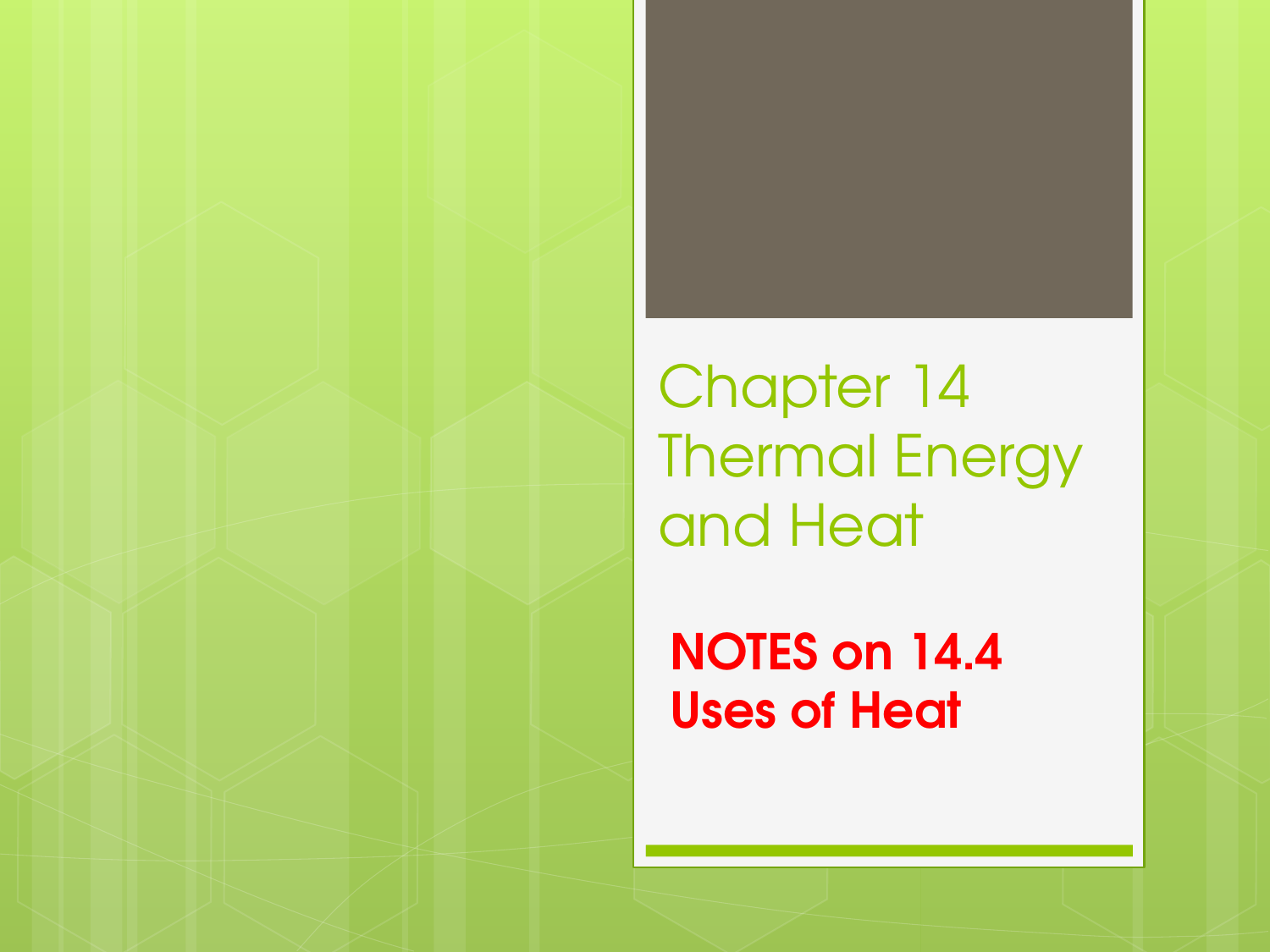

# Chapter 14 Thermal Energy and Heat
NOTES on 14.4 Uses of Heat